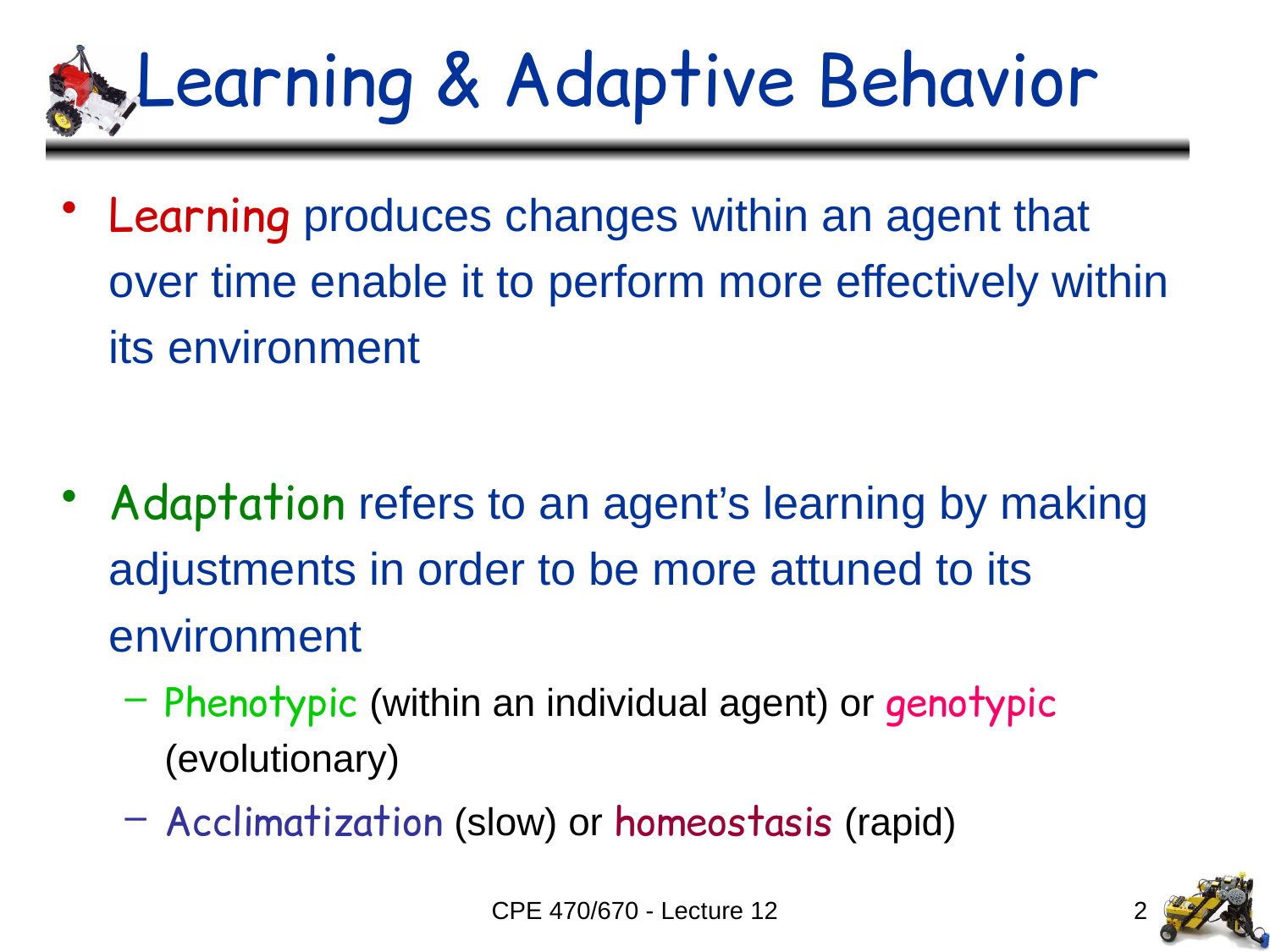

# Learning & Adaptive Behavior
Learning produces changes within an agent that over time enable it to perform more effectively within its environment

Adaptation refers to an agent’s learning by making adjustments in order to be more attuned to its environment
Phenotypic (within an individual agent) or genotypic (evolutionary)
Acclimatization (slow) or homeostasis (rapid)
CPE 470/670 - Lecture 12
2